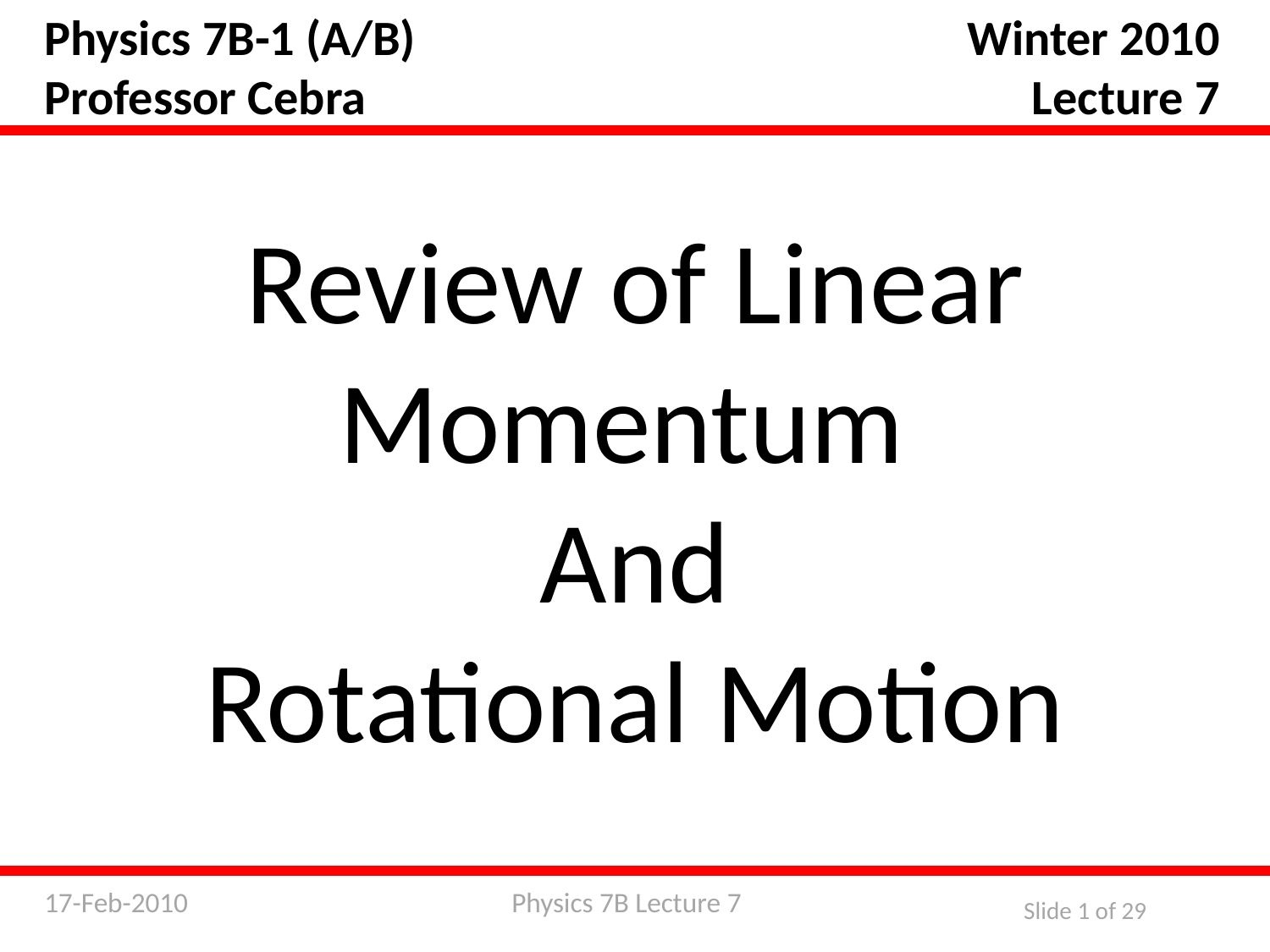

Physics 7B-1 (A/B)
Professor Cebra
Winter 2010
Lecture 7
Review of Linear Momentum
And
Rotational Motion